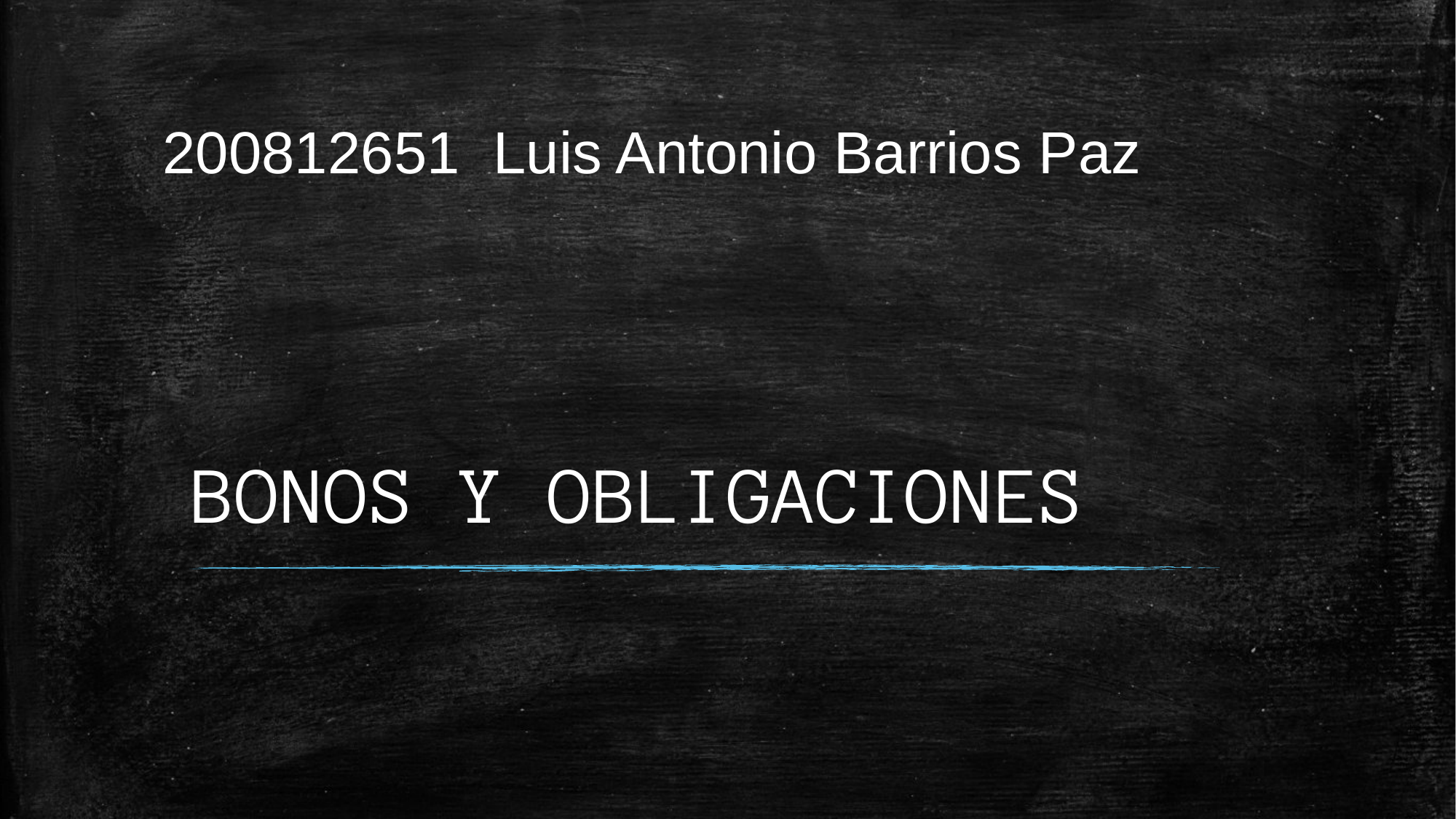

200812651  Luis Antonio Barrios Paz
# BONOS Y OBLIGACIONES